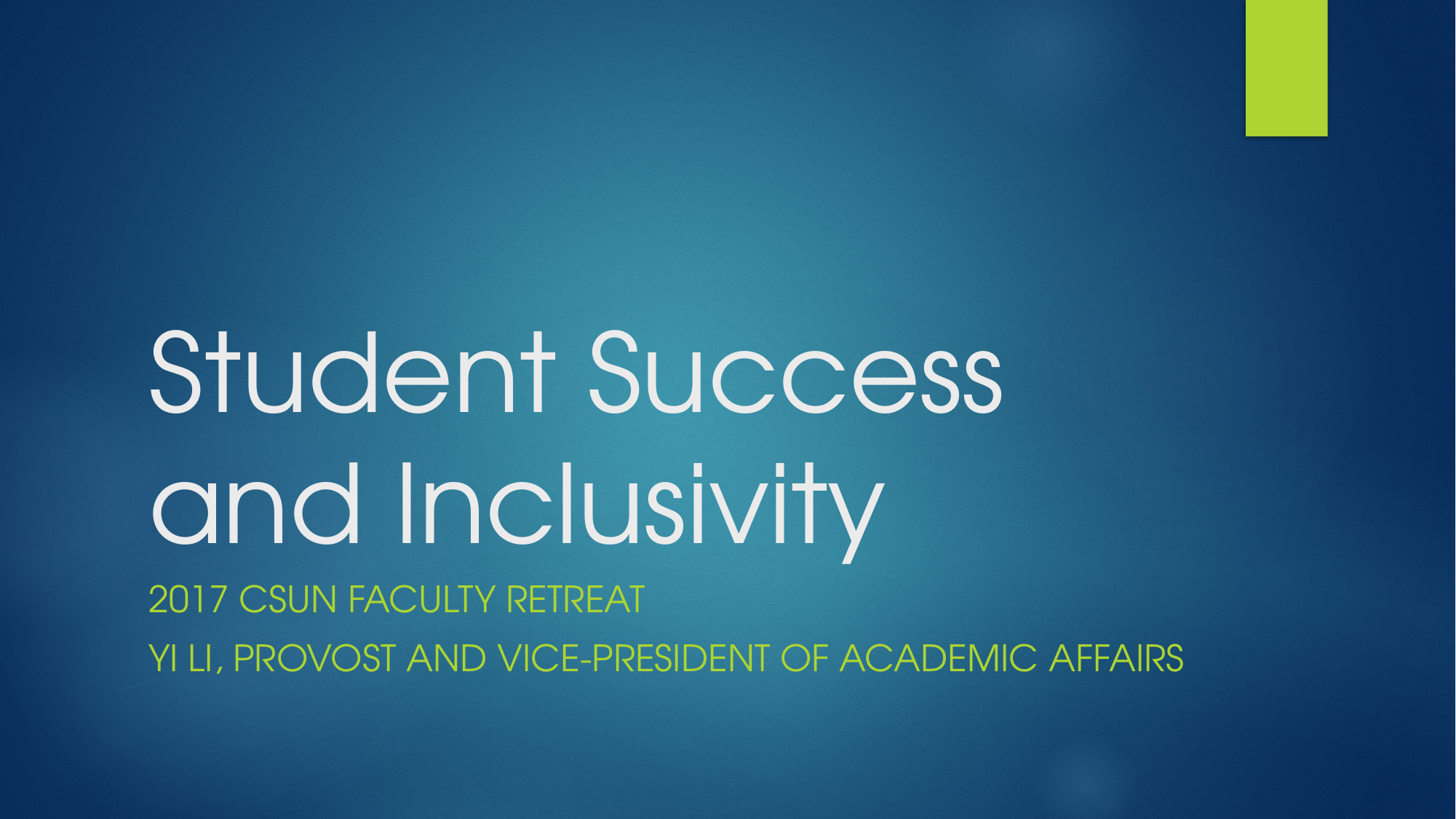

# Student Success and Inclusivity
2017 CSUN Faculty Retreat
Yi Li, Provost and Vice-President of Academic Affairs